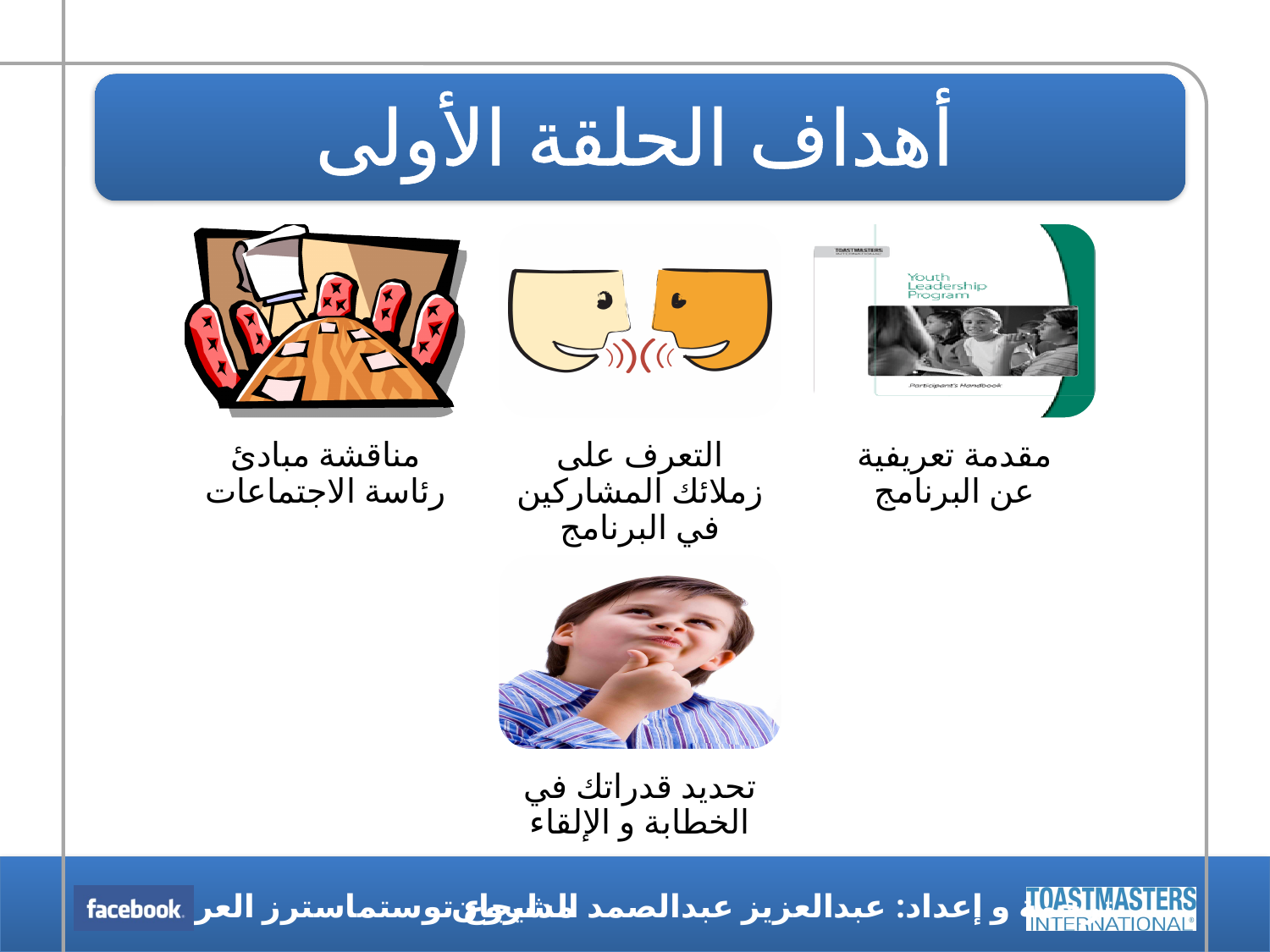

# أهداف الحلقة الأولى

مقدمة تعريفية عن البرنامج
التعرف على زملائك المشاركين في البرنامج
مناقشة مبادئ رئاسة الاجتماعات
تحديد قدراتك في الخطابة و الإلقاء